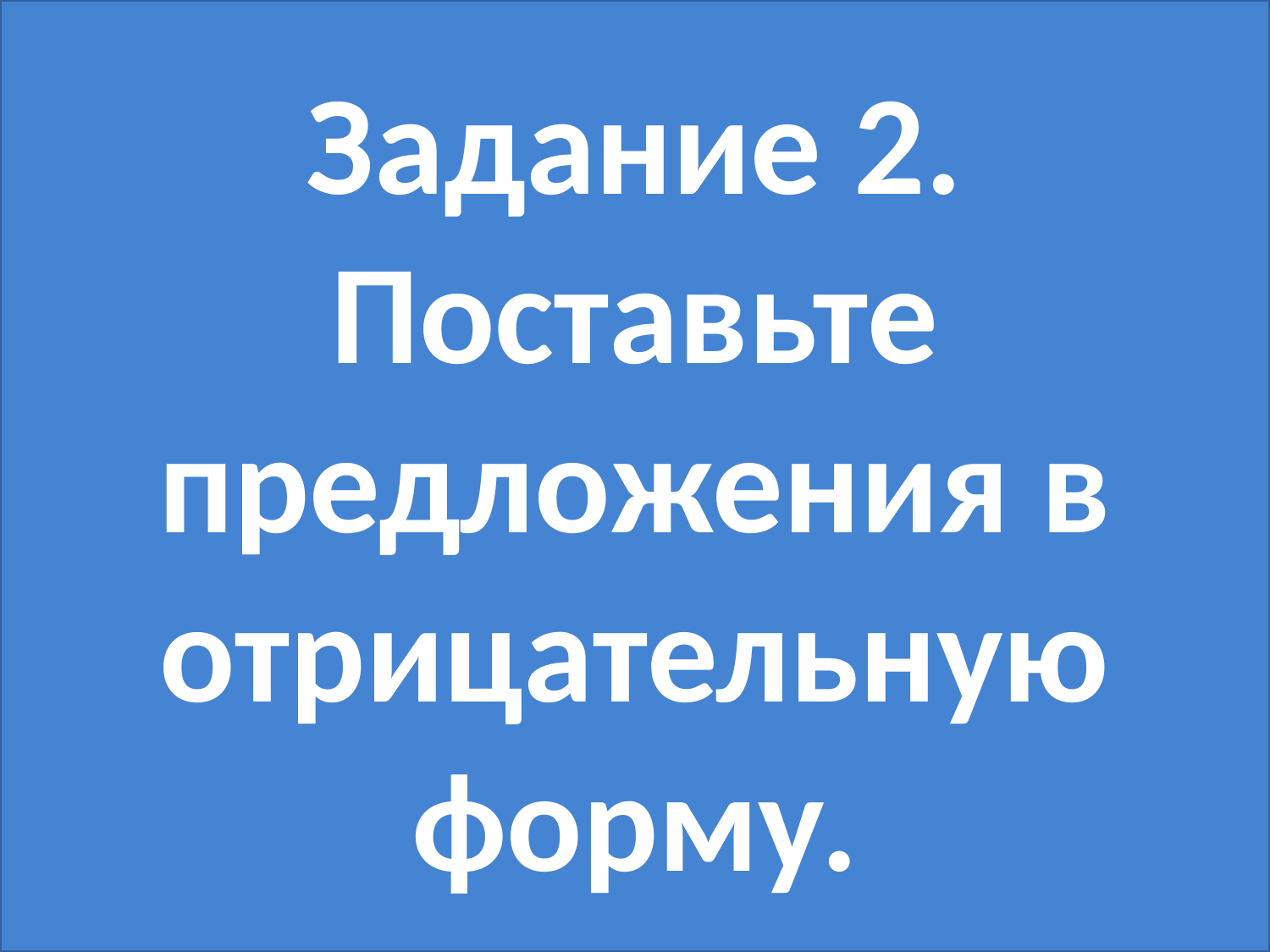

# Задание 2. Поставьте предложения в отрицательную форму.